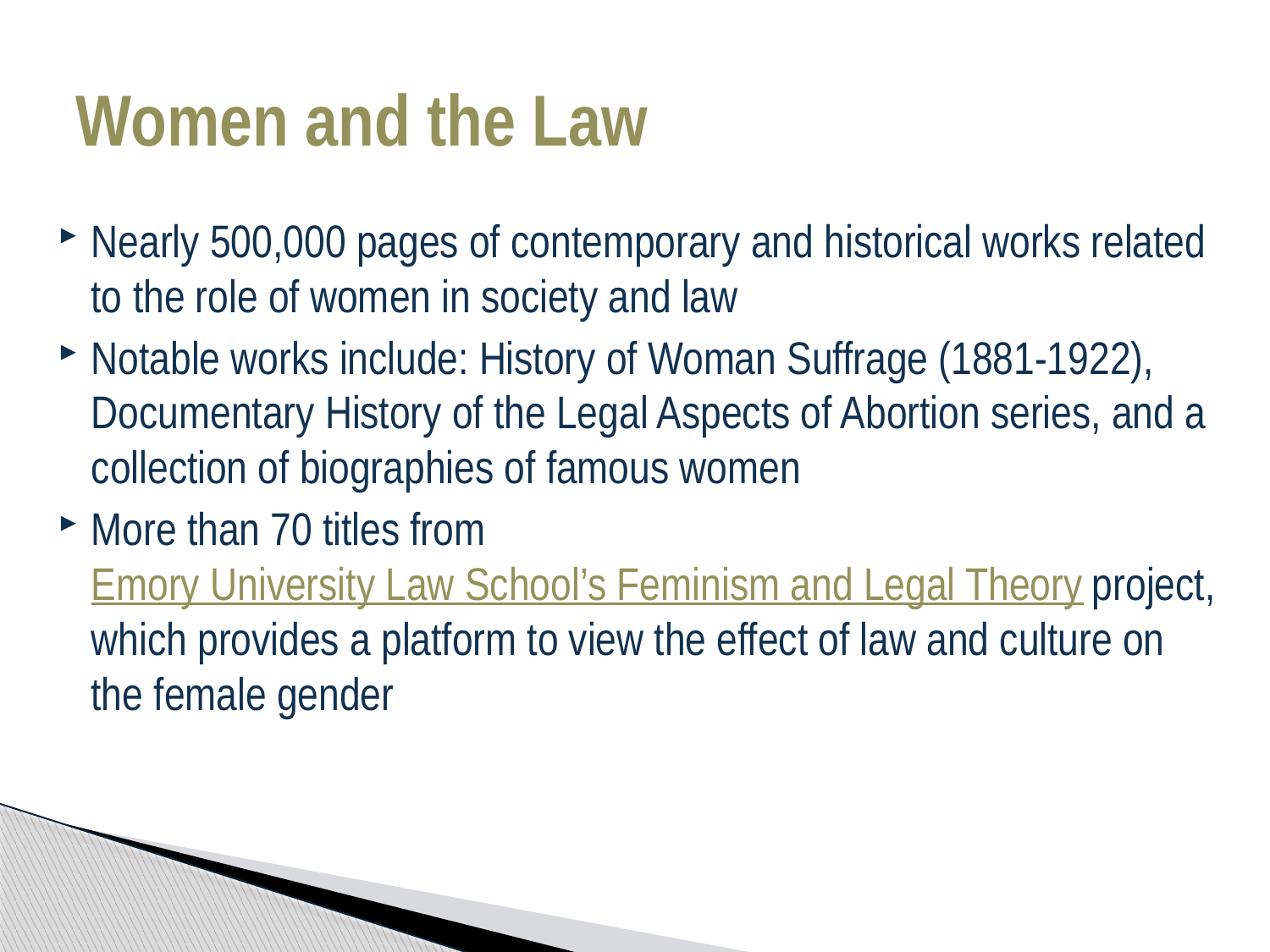

# Women and the Law
Nearly 500,000 pages of contemporary and historical works related to the role of women in society and law
Notable works include: History of Woman Suffrage (1881-1922), Documentary History of the Legal Aspects of Abortion series, and a collection of biographies of famous women
More than 70 titles from Emory University Law School’s Feminism and Legal Theory project, which provides a platform to view the effect of law and culture on the female gender